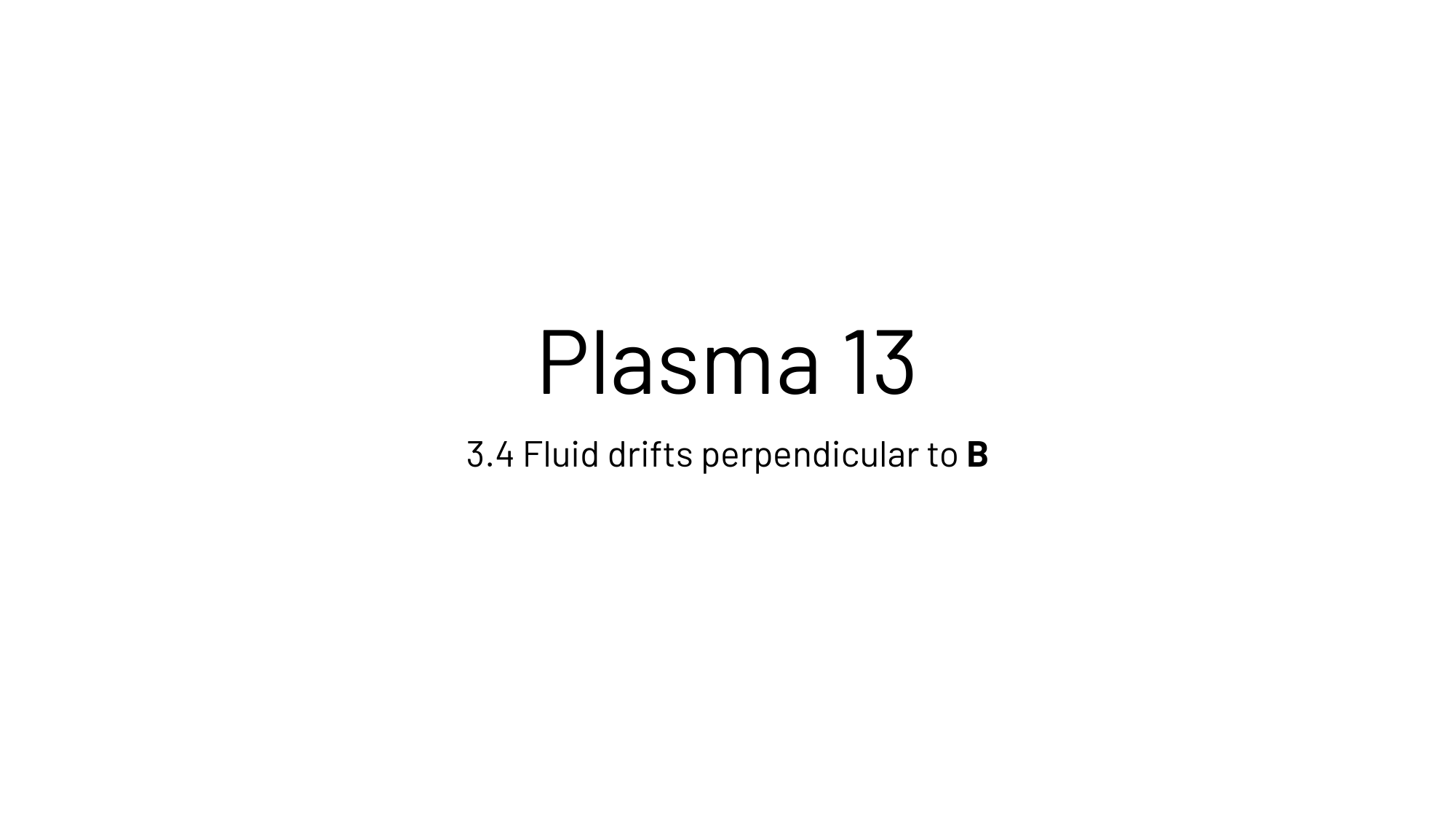

# Plasma 13
3.4 Fluid drifts perpendicular to B